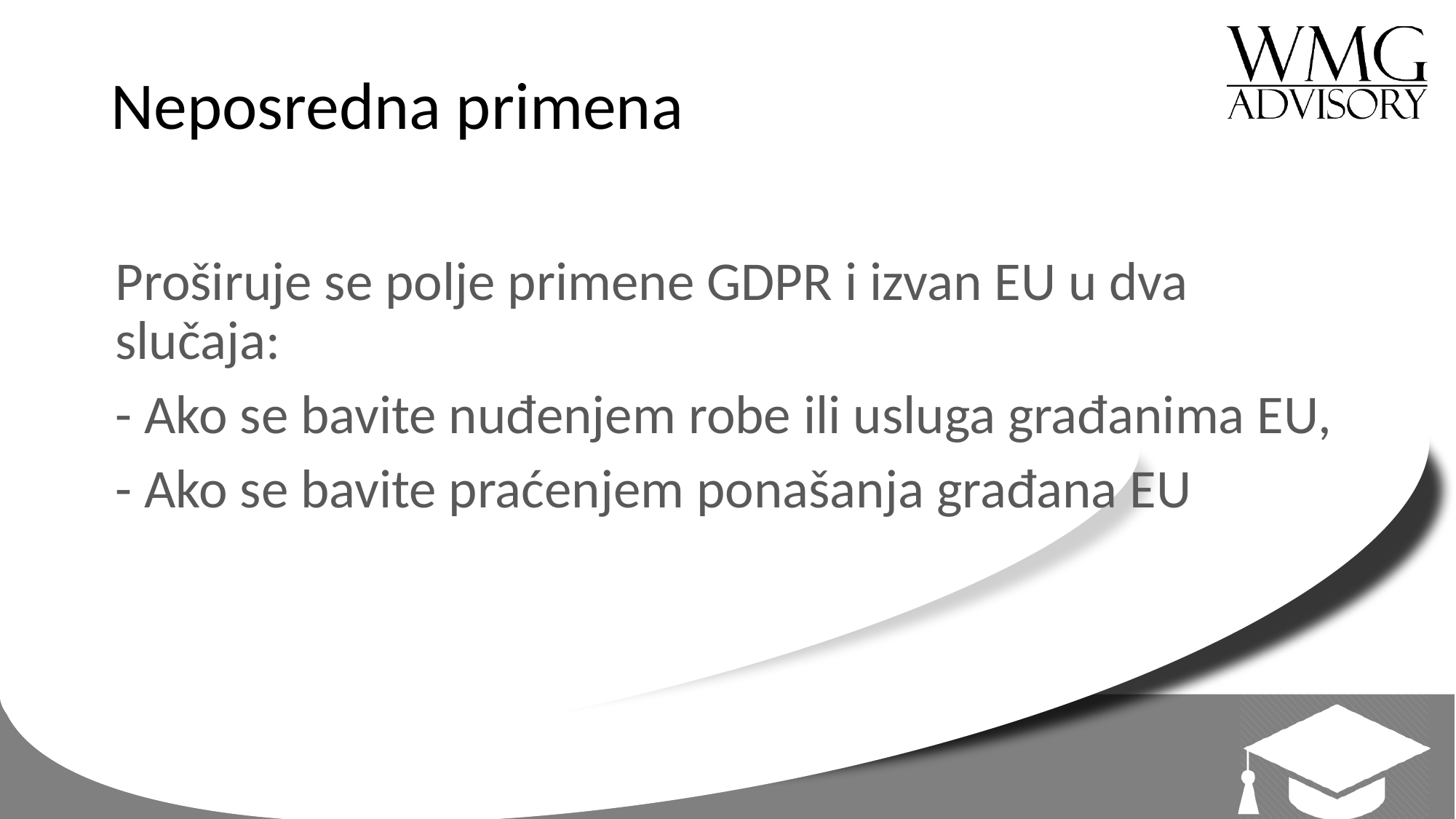

# Neposredna primena
Proširuje se polje primene GDPR i izvan EU u dva slučaja:
- Ako se bavite nuđenjem robe ili usluga građanima EU,
- Ako se bavite praćenjem ponašanja građana EU